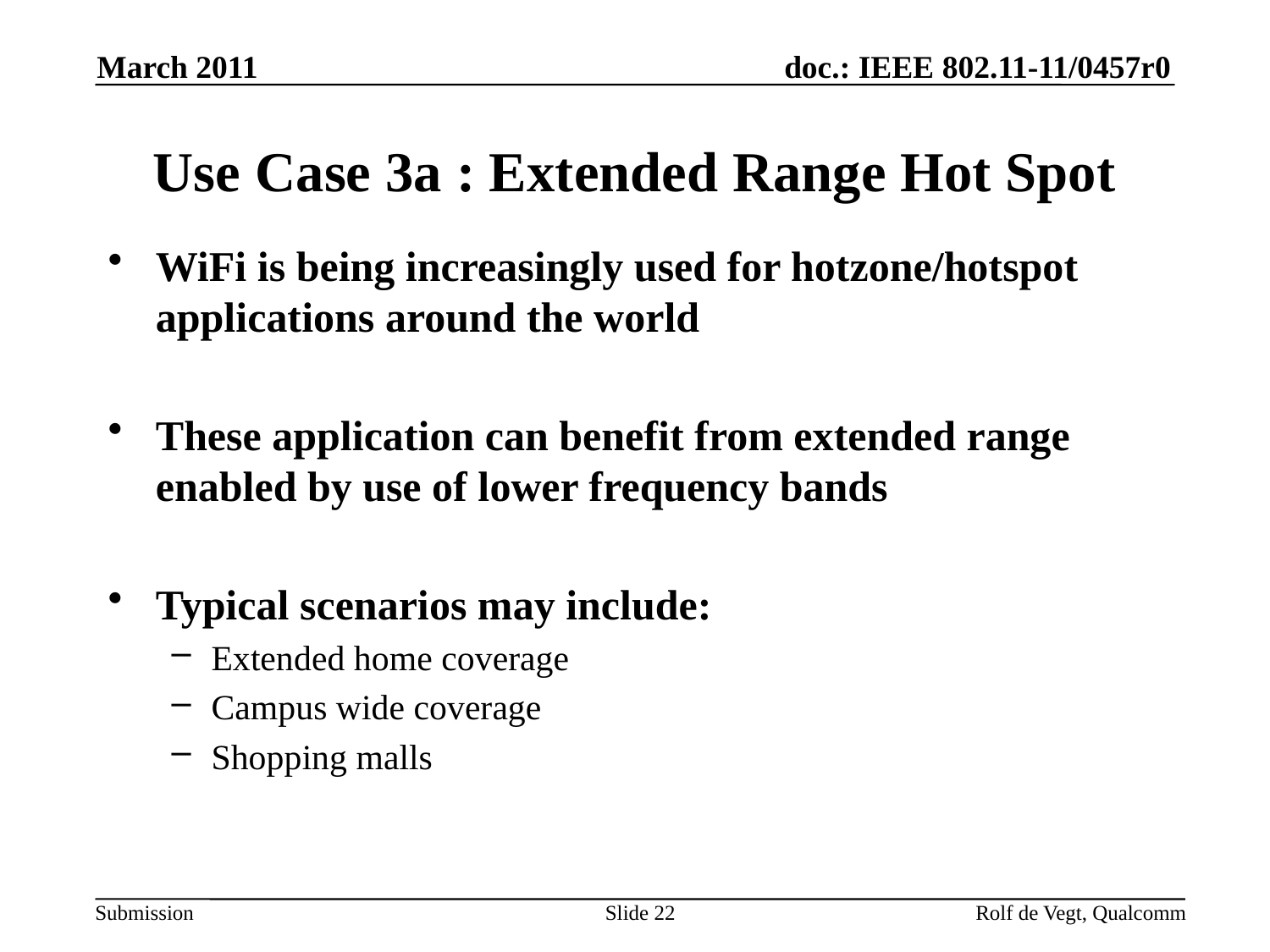

March 2011
# Use Case 3a : Extended Range Hot Spot
WiFi is being increasingly used for hotzone/hotspot applications around the world

These application can benefit from extended range enabled by use of lower frequency bands

Typical scenarios may include:
Extended home coverage
Campus wide coverage
Shopping malls

Slide 22
Rolf de Vegt, Qualcomm